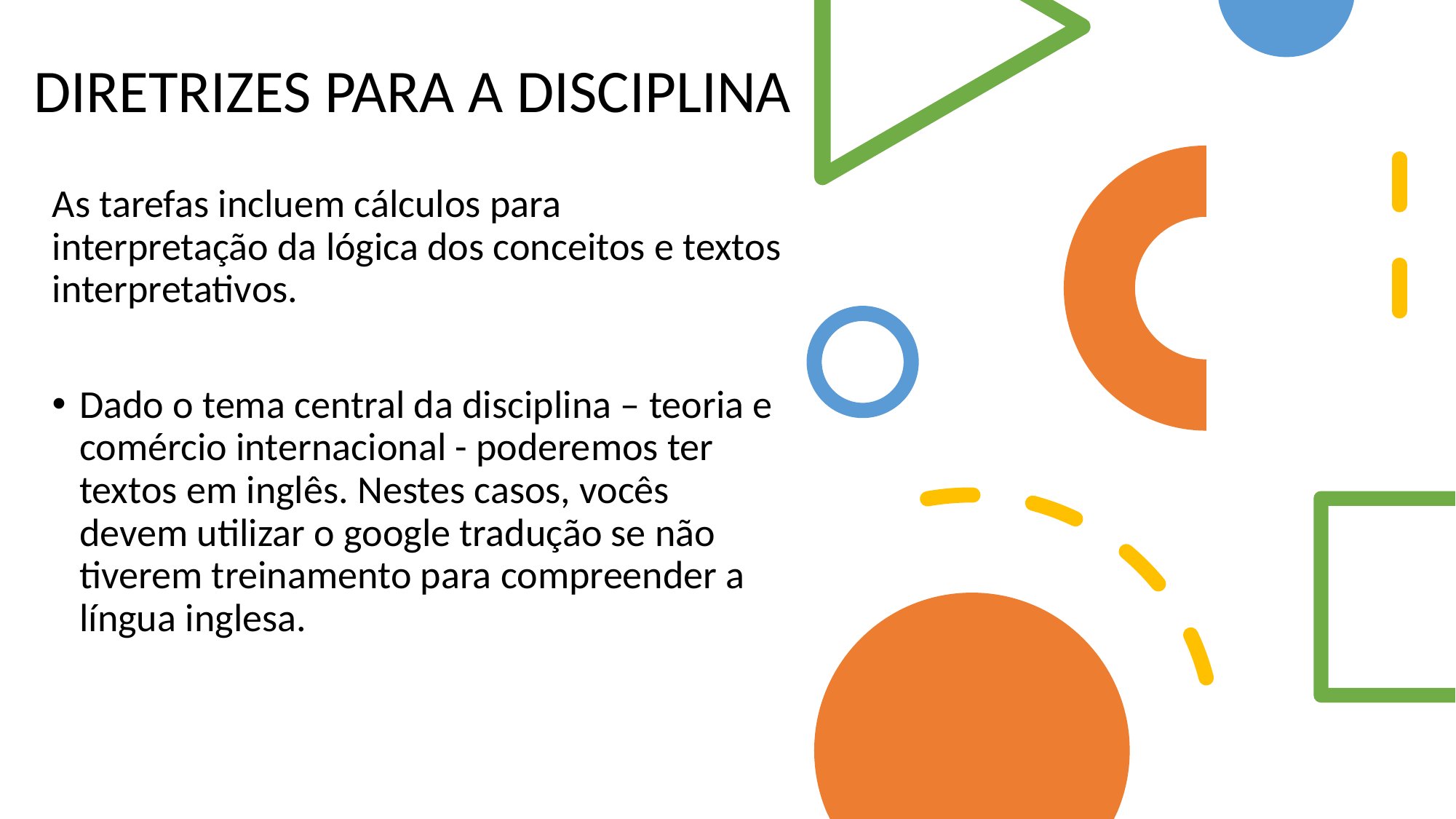

# DIRETRIZES PARA A DISCIPLINA

As tarefas incluem cálculos para interpretação da lógica dos conceitos e textos interpretativos.

Dado o tema central da disciplina – teoria e comércio internacional - poderemos ter textos em inglês. Nestes casos, vocês devem utilizar o google tradução se não tiverem treinamento para compreender a língua inglesa.